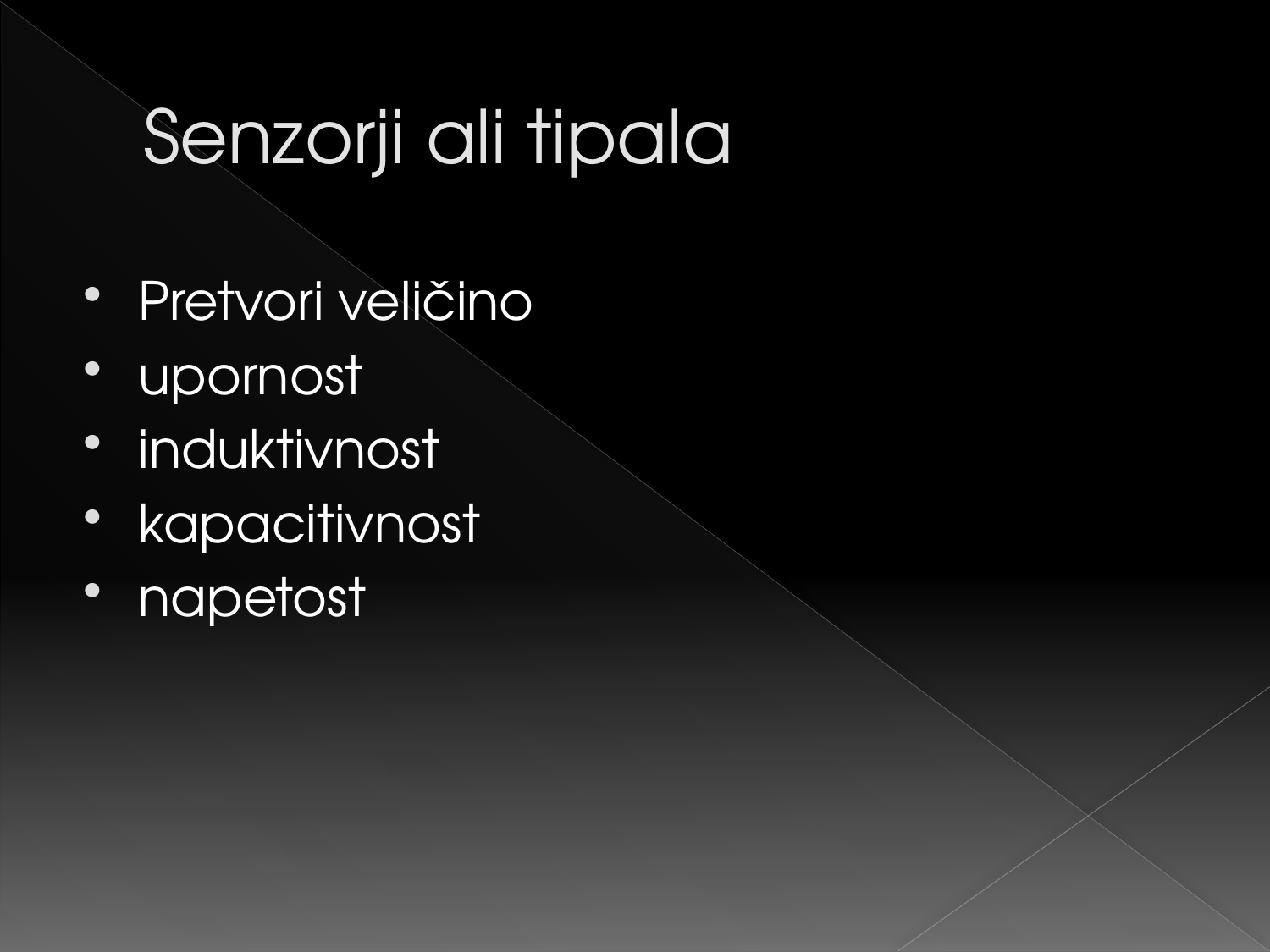

# Senzorji ali tipala
Pretvori veličino
upornost
induktivnost
kapacitivnost
napetost